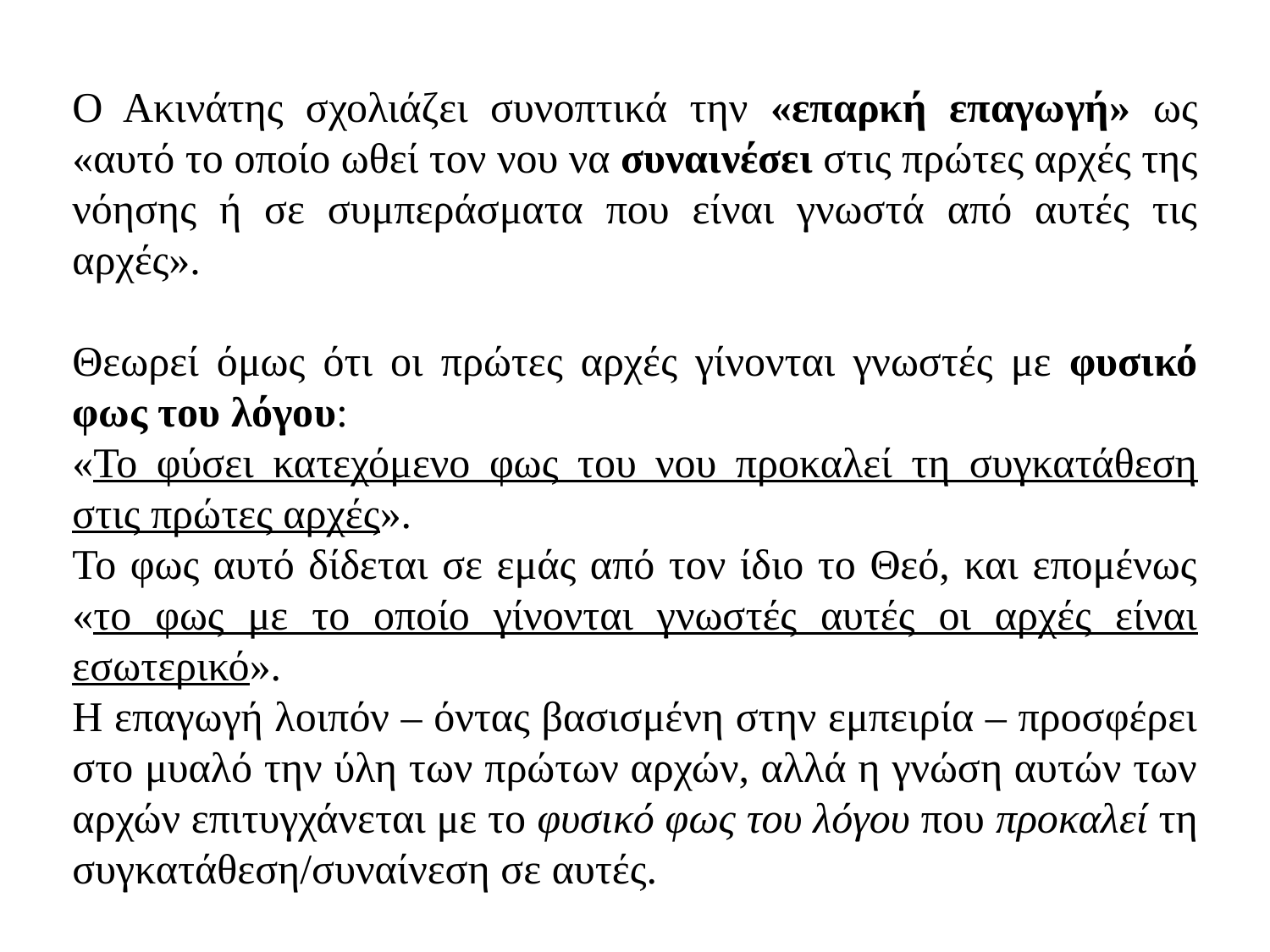

Ο Ακινάτης σχολιάζει συνοπτικά την «επαρκή επαγωγή» ως «αυτό το οποίο ωθεί τον νου να συναινέσει στις πρώτες αρχές της νόησης ή σε συμπεράσματα που είναι γνωστά από αυτές τις αρχές».

Θεωρεί όμως ότι οι πρώτες αρχές γίνονται γνωστές με φυσικό φως του λόγου:
«Το φύσει κατεχόμενο φως του νου προκαλεί τη συγκατάθεση στις πρώτες αρχές».
Το φως αυτό δίδεται σε εμάς από τον ίδιο το Θεό, και επομένως «το φως με το οποίο γίνονται γνωστές αυτές οι αρχές είναι εσωτερικό».
Η επαγωγή λοιπόν – όντας βασισμένη στην εμπειρία – προσφέρει στο μυαλό την ύλη των πρώτων αρχών, αλλά η γνώση αυτών των αρχών επιτυγχάνεται με το φυσικό φως του λόγου που προκαλεί τη συγκατάθεση/συναίνεση σε αυτές.